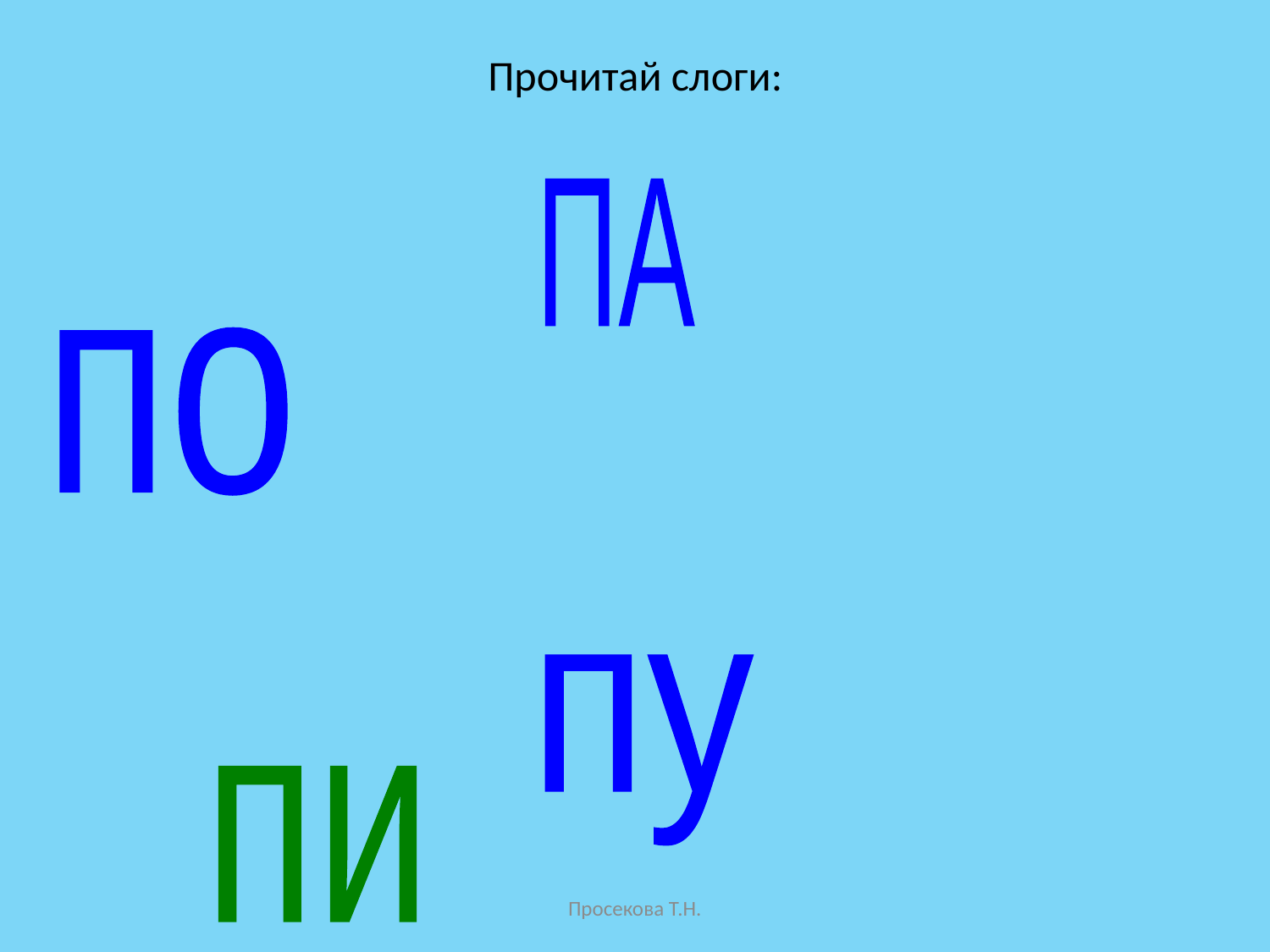

# Прочитай слоги:
ПА
по
пу
пи
Просекова Т.Н.